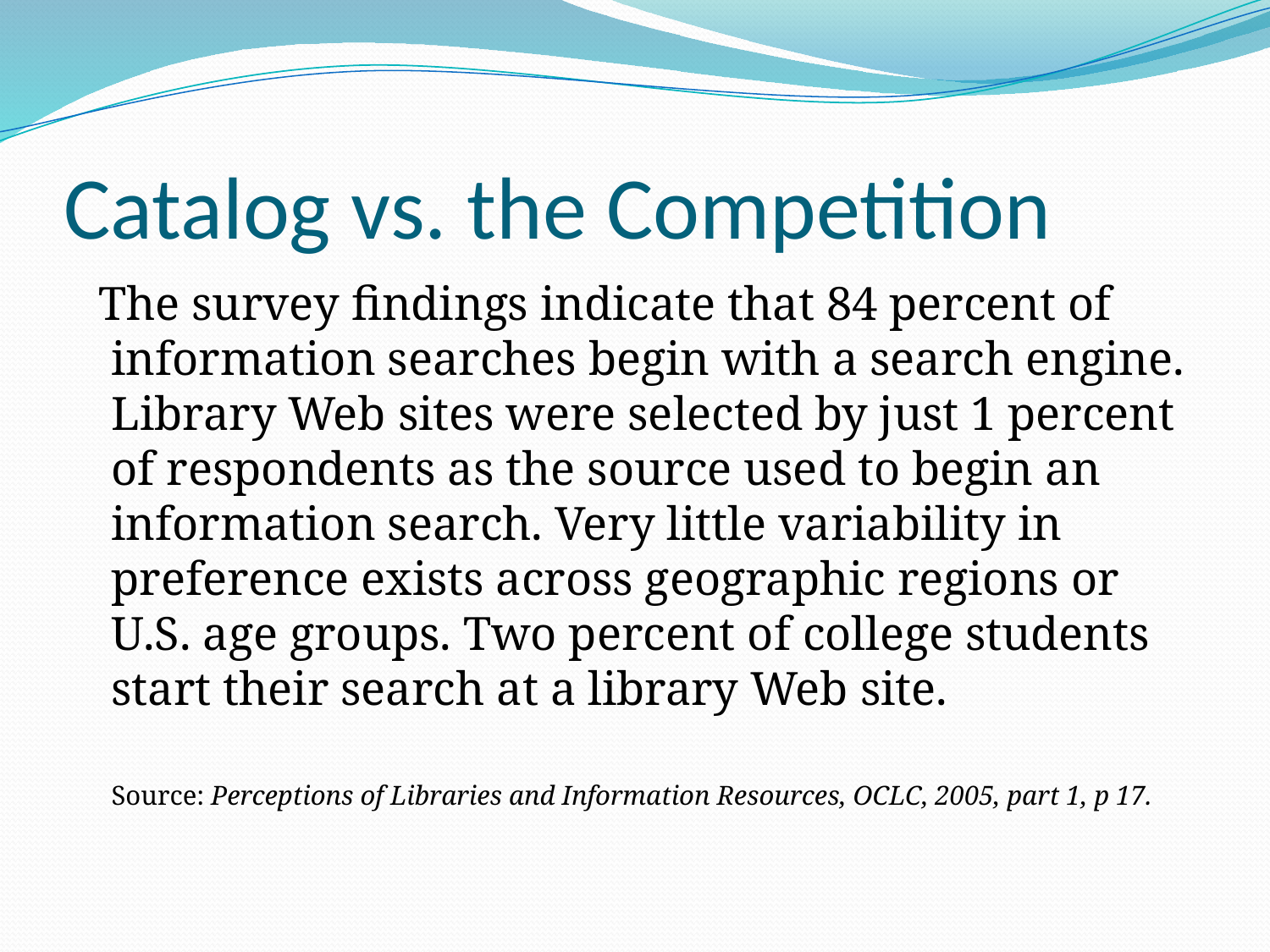

# Catalog vs. the Competition
  The survey findings indicate that 84 percent of information searches begin with a search engine. Library Web sites were selected by just 1 percent of respondents as the source used to begin an information search. Very little variability in preference exists across geographic regions or U.S. age groups. Two percent of college students start their search at a library Web site.

		Source: Perceptions of Libraries and Information Resources, OCLC, 2005, part 1, p 17.